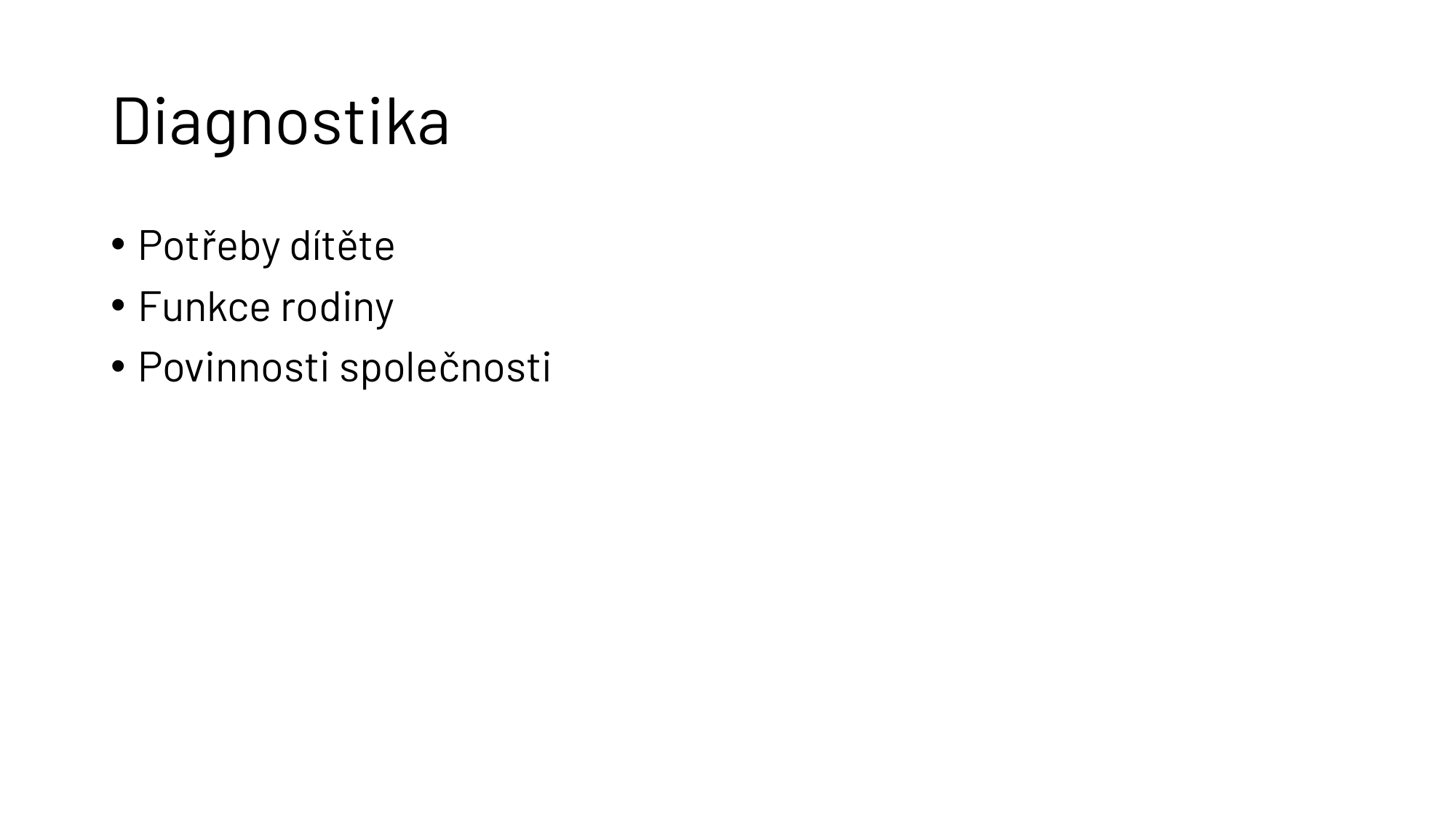

# Diagnostika
Potřeby dítěte
Funkce rodiny
Povinnosti společnosti